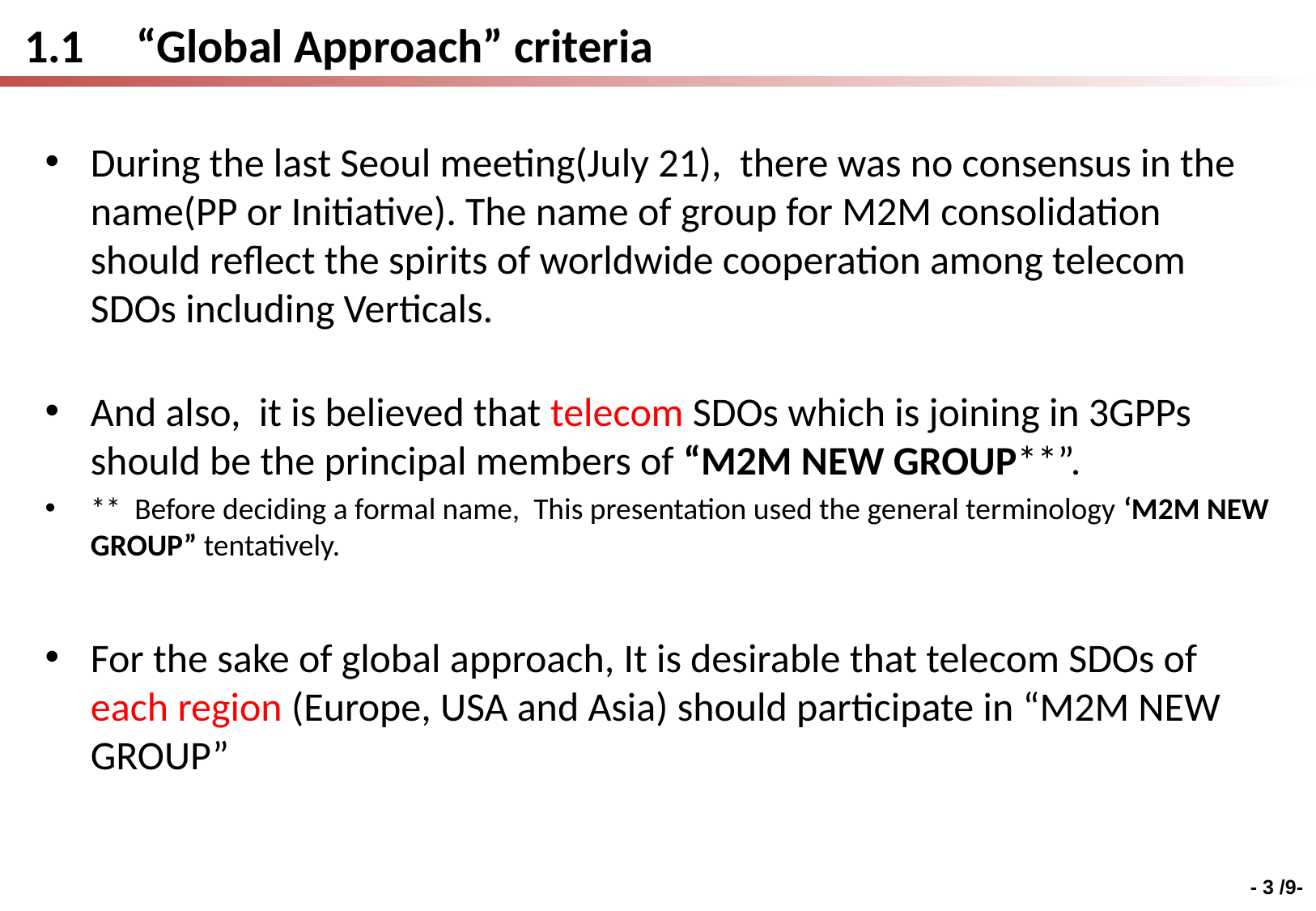

# 1.1   	 “Global Approach” criteria
During the last Seoul meeting(July 21),  there was no consensus in the name(PP or Initiative). The name of group for M2M consolidation should reflect the spirits of worldwide cooperation among telecom SDOs including Verticals.

And also,  it is believed that telecom SDOs which is joining in 3GPPs should be the principal members of “M2M NEW GROUP**”.
**  Before deciding a formal name,  This presentation used the general terminology ‘M2M NEW GROUP” tentatively.

For the sake of global approach, It is desirable that telecom SDOs of each region (Europe, USA and Asia) should participate in “M2M NEW GROUP”